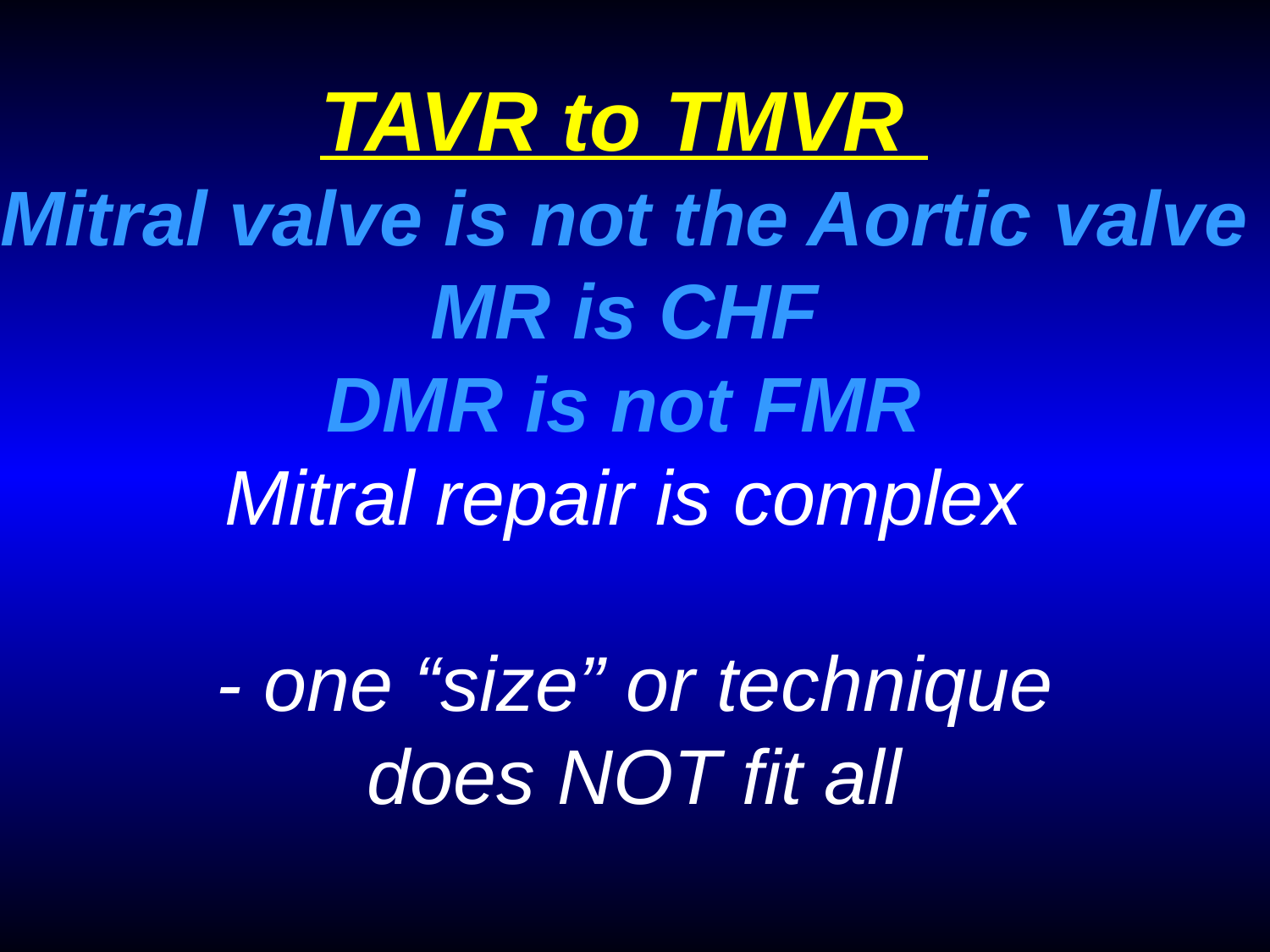

# TAVR to TMVR Mitral valve is not the Aortic valve MR is CHF DMR is not FMR Mitral repair is complex - one “size” or technique does NOT fit all